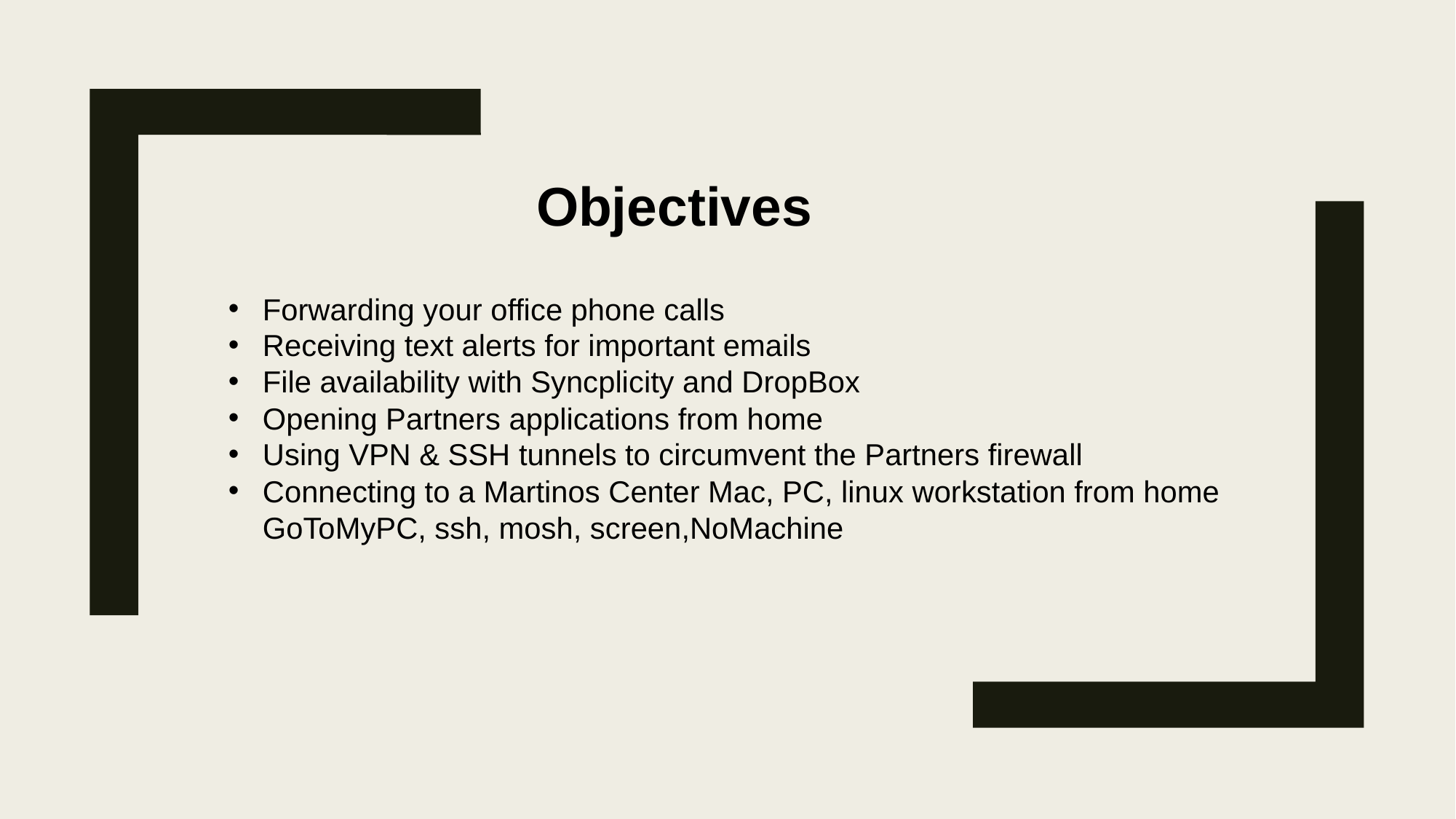

Objectives
Forwarding your office phone calls
Receiving text alerts for important emails
File availability with Syncplicity and DropBox
Opening Partners applications from home
Using VPN & SSH tunnels to circumvent the Partners firewall
Connecting to a Martinos Center Mac, PC, linux workstation from home
GoToMyPC, ssh, mosh, screen,NoMachine